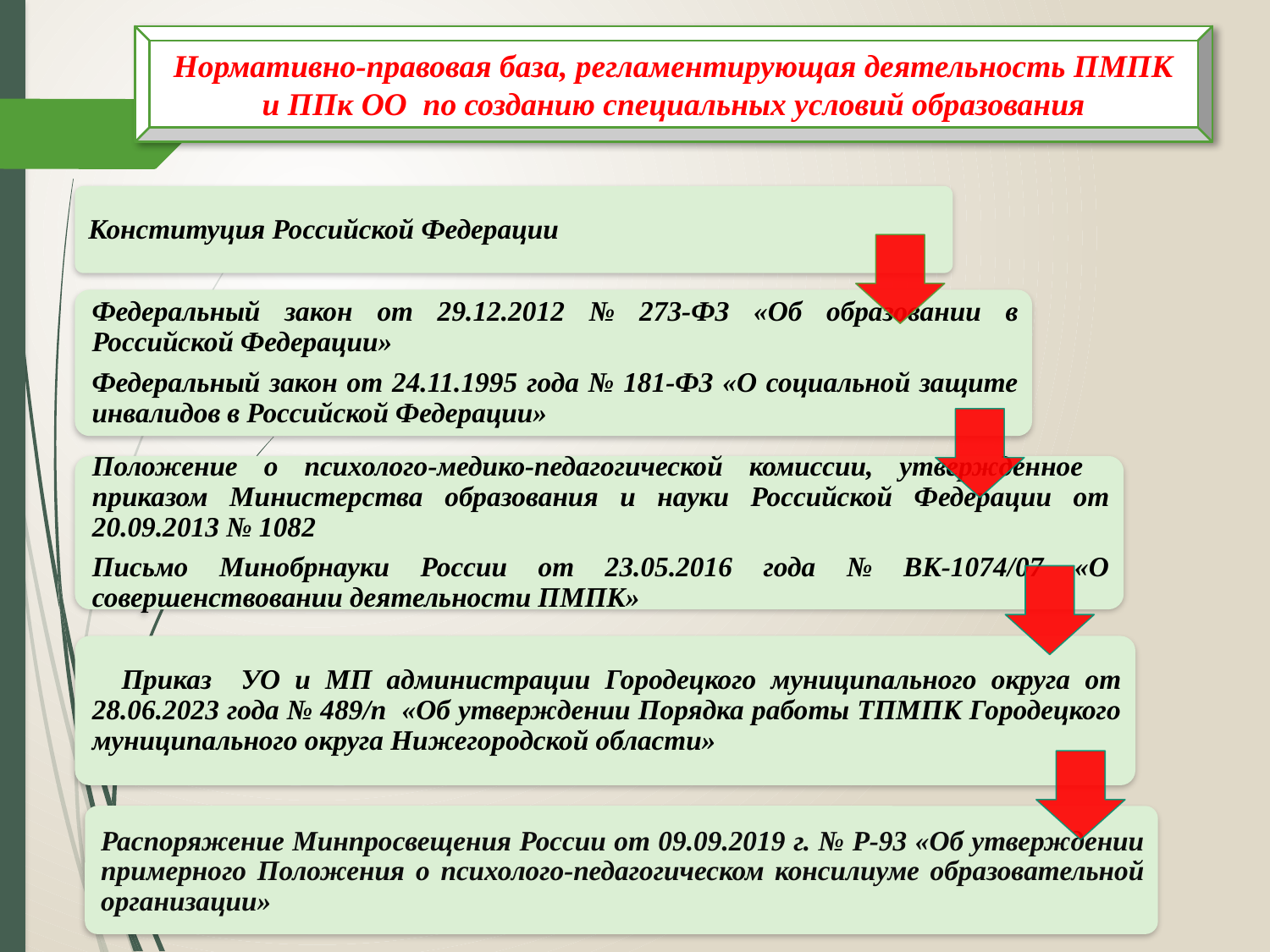

Нормативно-правовая база, регламентирующая деятельность ПМПК и ППк ОО  по созданию специальных условий образования
Конституция Российской Федерации
Федеральный закон от 29.12.2012 № 273-ФЗ «Об образовании в Российской Федерации»
Федеральный закон от 24.11.1995 года № 181-ФЗ «О социальной защите инвалидов в Российской Федерации»
Положение о психолого-медико-педагогической комиссии, утвержденное  приказом Министерства образования и науки Российской Федерации от 20.09.2013 № 1082
Письмо Минобрнауки России от 23.05.2016 года № ВК-1074/07 «О совершенствовании деятельности ПМПК»
  Приказ  УО и МП администрации Городецкого муниципального округа от 28.06.2023 года № 489/п  «Об утверждении Порядка работы ТПМПК Городецкого муниципального округа Нижегородской области»

Распоряжение Минпросвещения России от 09.09.2019 г. № Р-93 «Об утверждении примерного Положения о психолого-педагогическом консилиуме образовательной организации»